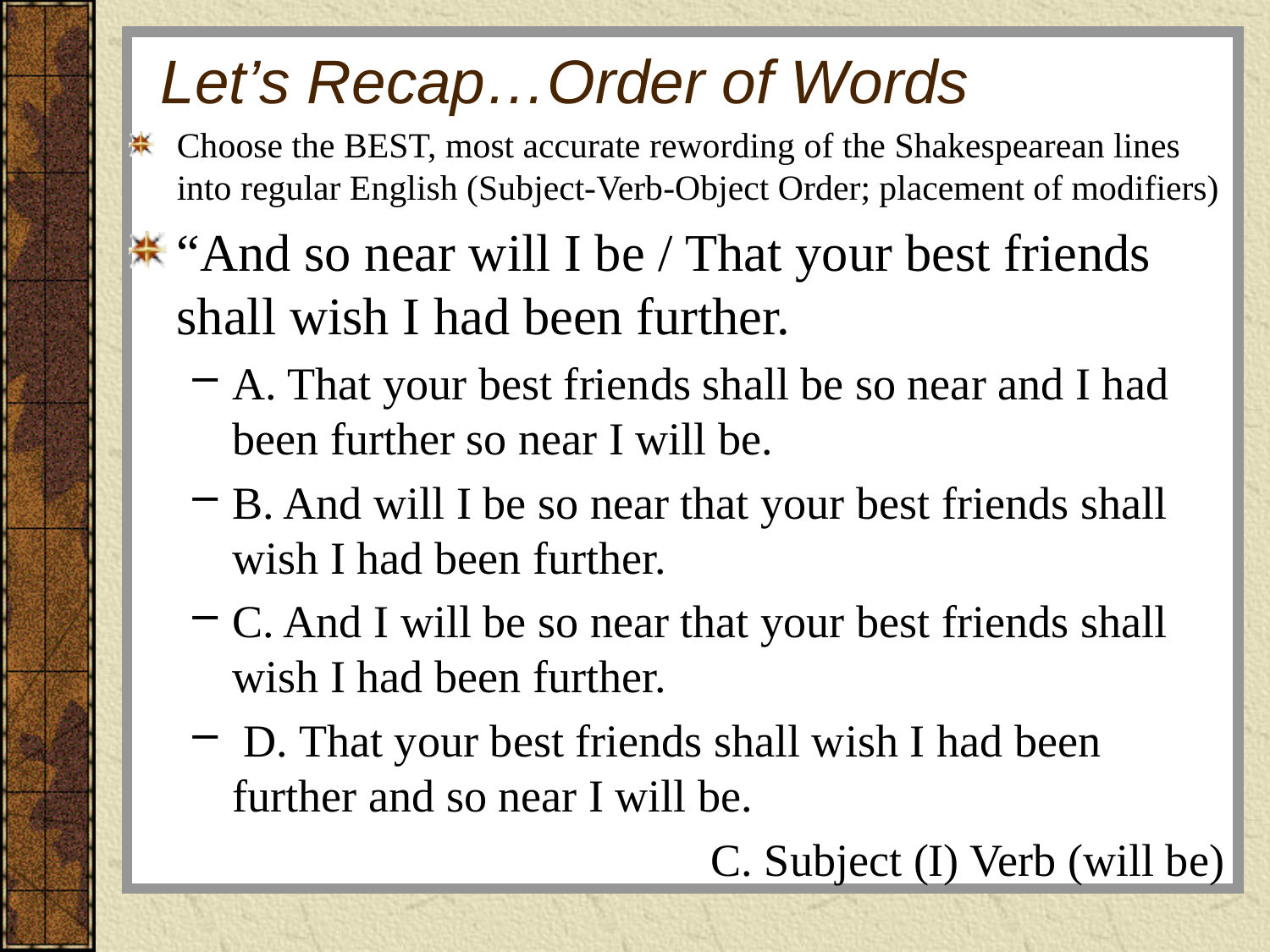

# Let’s Recap…Order of Words
Choose the BEST, most accurate rewording of the Shakespearean lines into regular English (Subject-Verb-Object Order; placement of modifiers)
“And so near will I be / That your best friends shall wish I had been further.
A. That your best friends shall be so near and I had been further so near I will be.
B. And will I be so near that your best friends shall wish I had been further.
C. And I will be so near that your best friends shall wish I had been further.
 D. That your best friends shall wish I had been further and so near I will be.
C. Subject (I) Verb (will be)